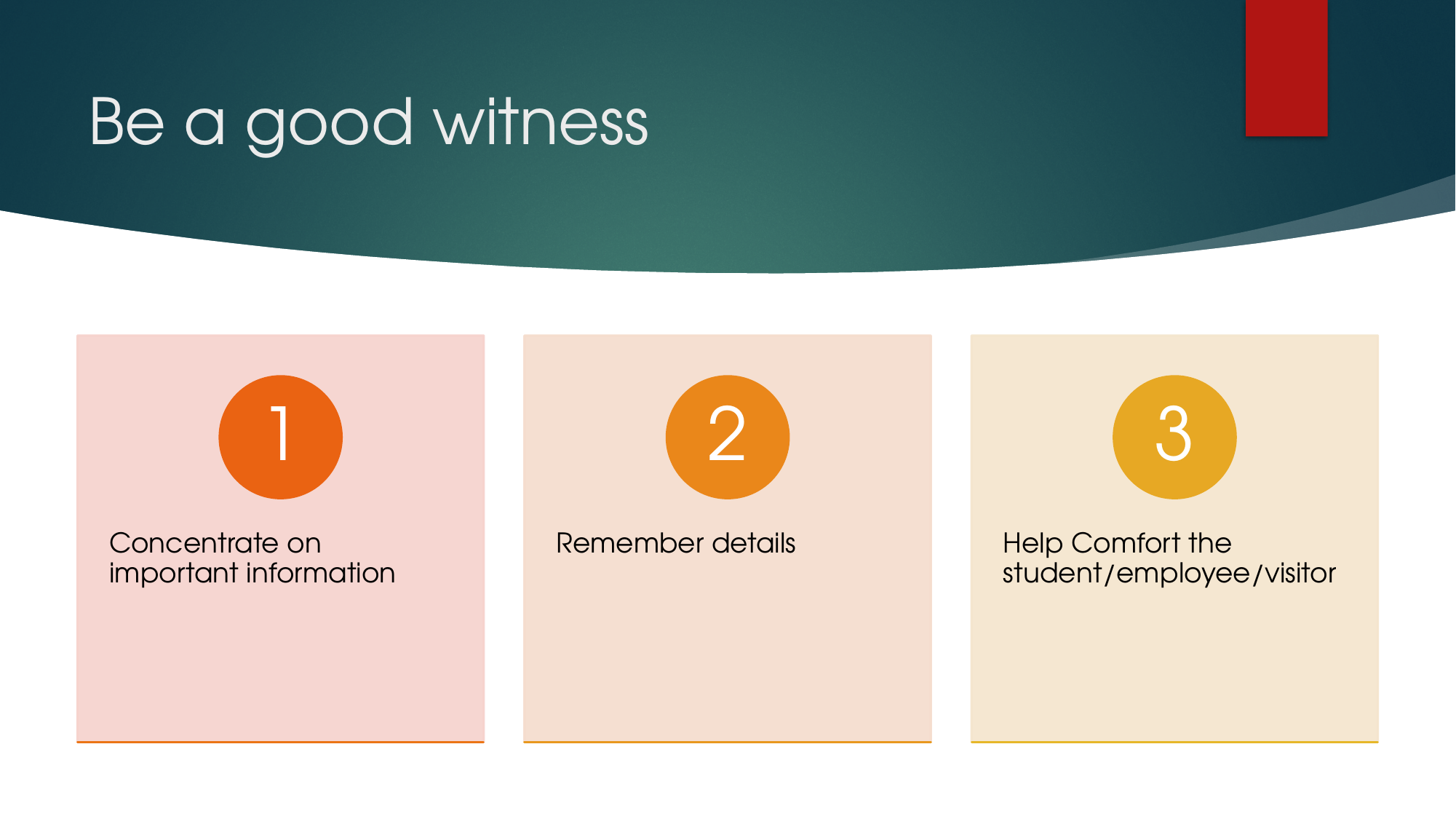

# Be a good witness

Concentrate on important information
1
Remember details
2
Help Comfort the student/employee/visitor
3